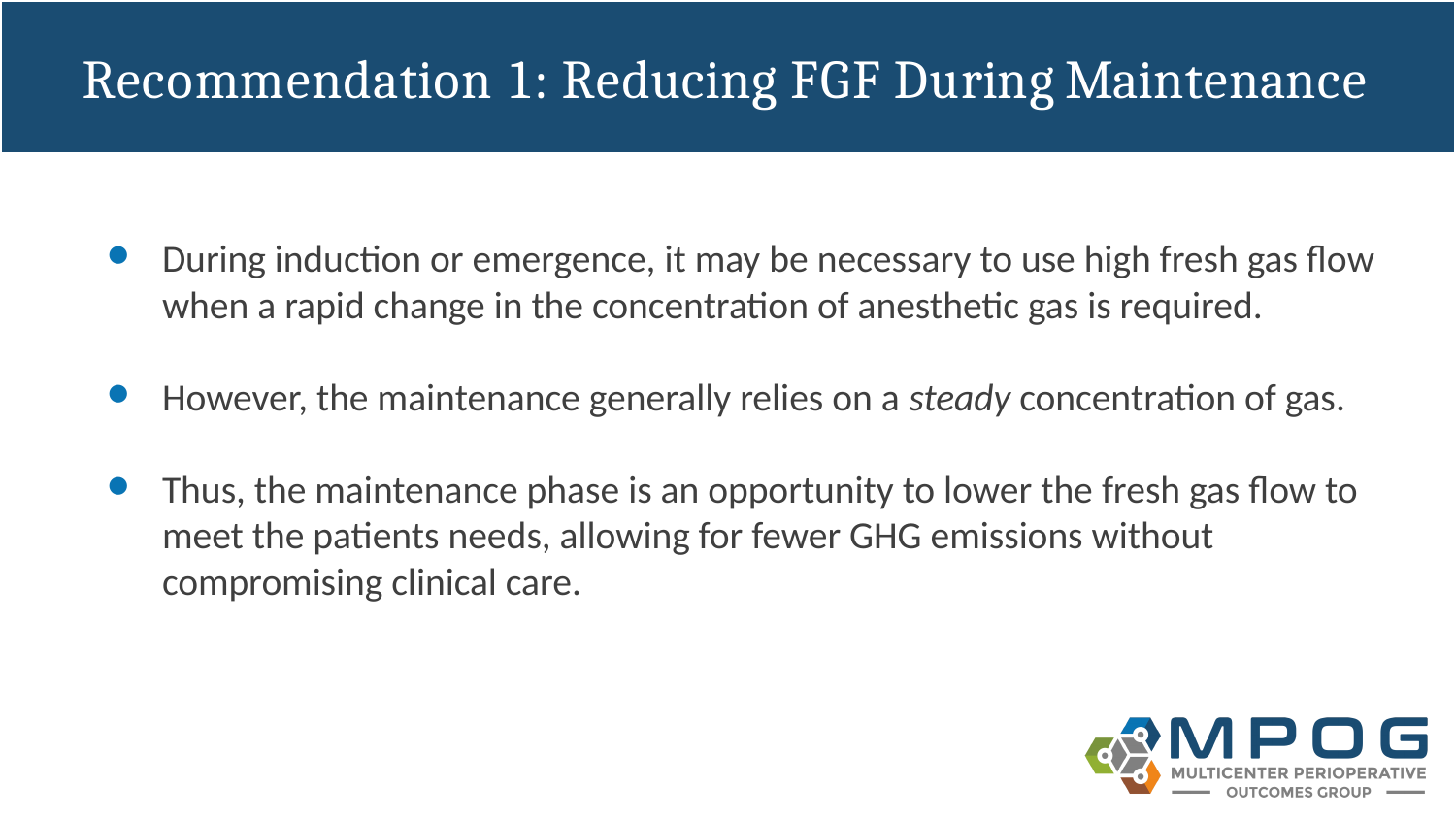

# Recommendation 1: Reducing FGF During Maintenance
During induction or emergence, it may be necessary to use high fresh gas flow when a rapid change in the concentration of anesthetic gas is required.

However, the maintenance generally relies on a steady concentration of gas.

Thus, the maintenance phase is an opportunity to lower the fresh gas flow to meet the patients needs, allowing for fewer GHG emissions without compromising clinical care.